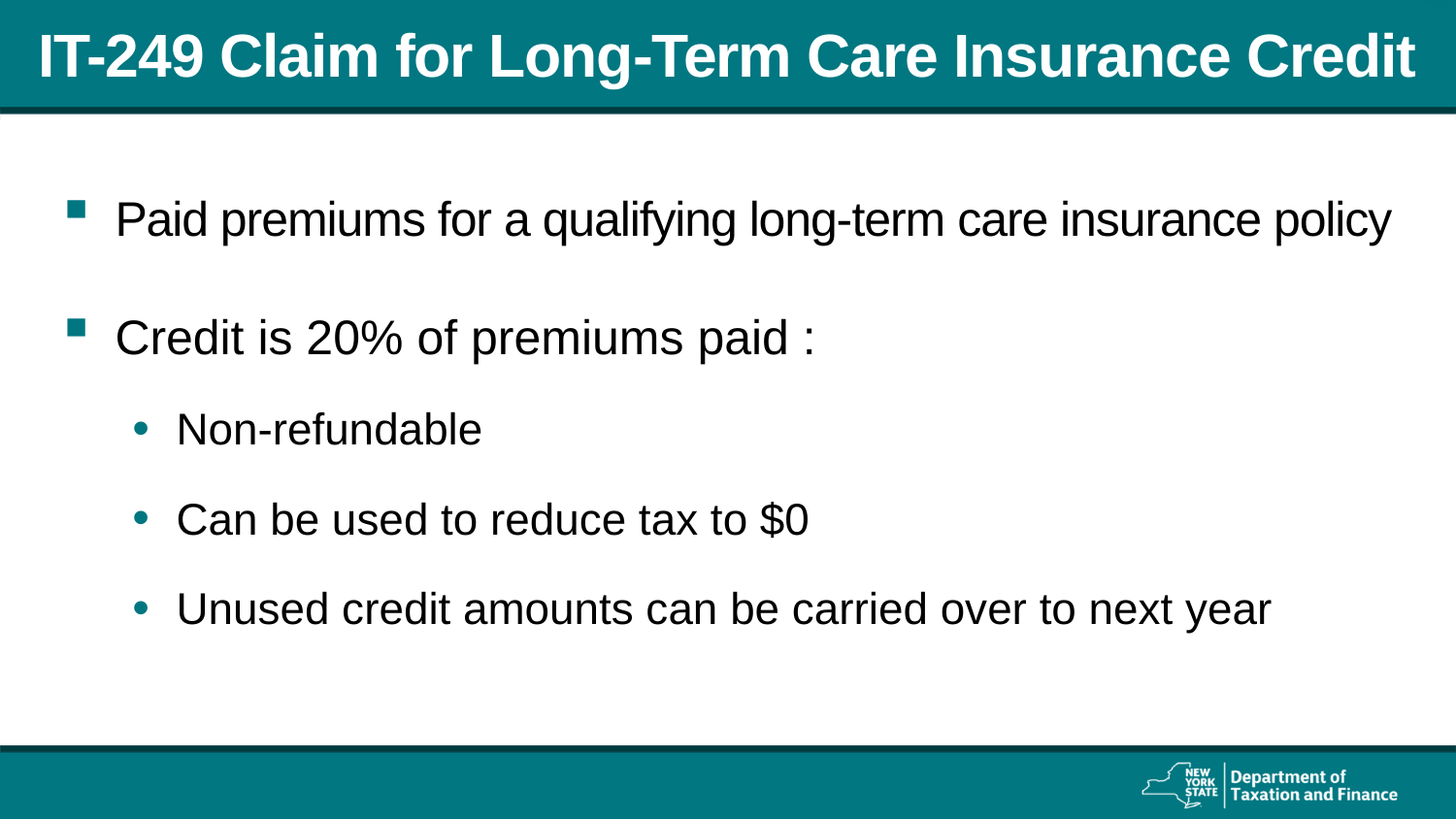

# IT-249 Claim for Long-Term Care Insurance Credit
Paid premiums for a qualifying long-term care insurance policy
Credit is 20% of premiums paid :
Non-refundable
Can be used to reduce tax to $0
Unused credit amounts can be carried over to next year